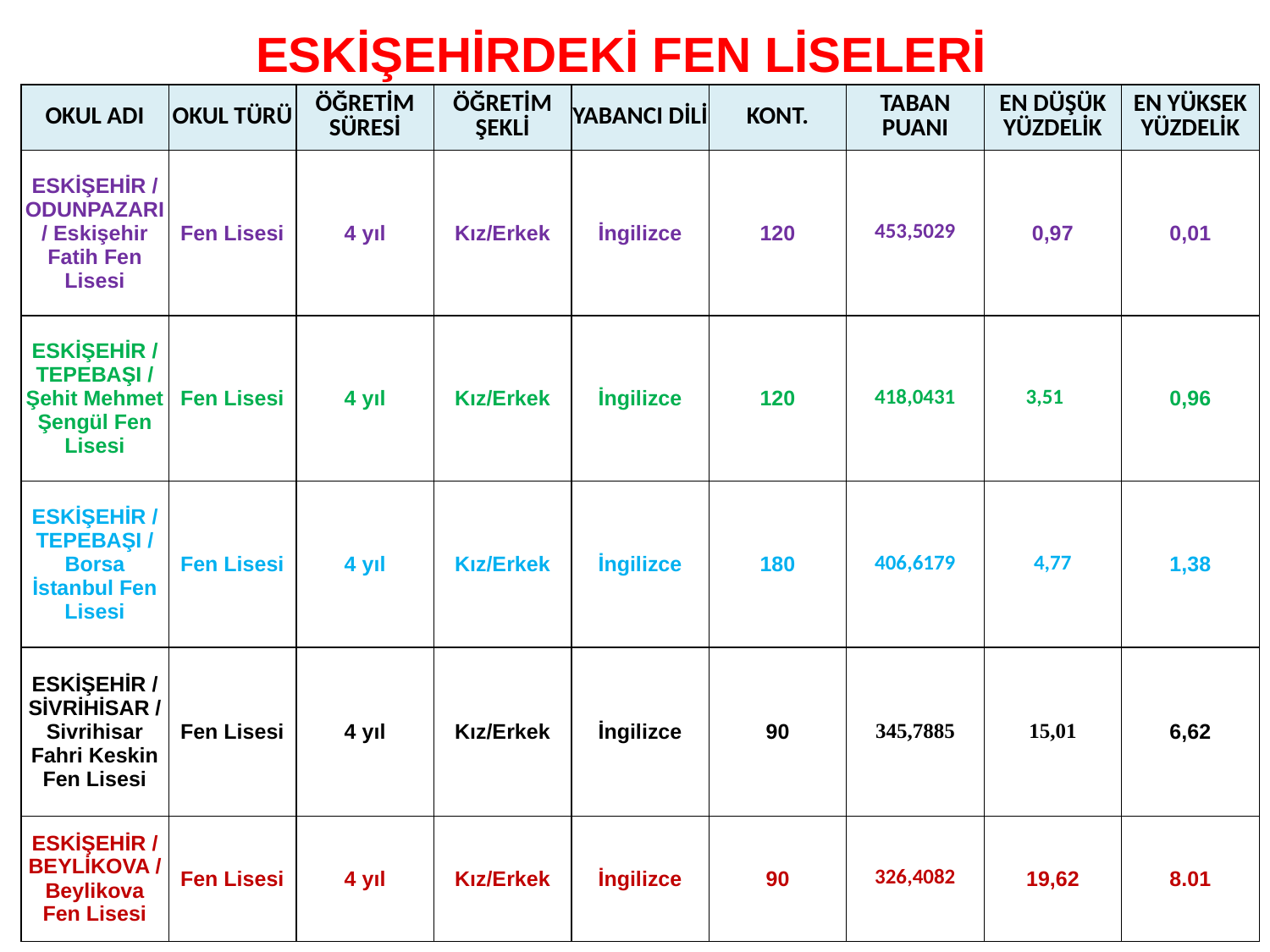

# ESKİŞEHİRDEKİ FEN LİSELERİ
| OKUL ADI | OKUL TÜRÜ | ÖĞRETİM SÜRESİ | ÖĞRETİM ŞEKLİ | YABANCI DİLİ | KONT. | TABAN PUANI | EN DÜŞÜK YÜZDELİK | EN YÜKSEK YÜZDELİK |
| --- | --- | --- | --- | --- | --- | --- | --- | --- |
| ESKİŞEHİR / ODUNPAZARI / Eskişehir Fatih Fen Lisesi | Fen Lisesi | 4 yıl | Kız/Erkek | İngilizce | 120 | 453,5029 | 0,97 | 0,01 |
| ESKİŞEHİR / TEPEBAŞI / Şehit Mehmet Şengül Fen Lisesi | Fen Lisesi | 4 yıl | Kız/Erkek | İngilizce | 120 | 418,0431 | 3,51 | 0,96 |
| ESKİŞEHİR / TEPEBAŞI / Borsa İstanbul Fen Lisesi | Fen Lisesi | 4 yıl | Kız/Erkek | İngilizce | 180 | 406,6179 | 4,77 | 1,38 |
| ESKİŞEHİR / SİVRİHİSAR / Sivrihisar Fahri Keskin Fen Lisesi | Fen Lisesi | 4 yıl | Kız/Erkek | İngilizce | 90 | 345,7885 | 15,01 | 6,62 |
| ESKİŞEHİR / BEYLİKOVA / Beylikova Fen Lisesi | Fen Lisesi | 4 yıl | Kız/Erkek | İngilizce | 90 | 326,4082 | 19,62 | 8.01 |